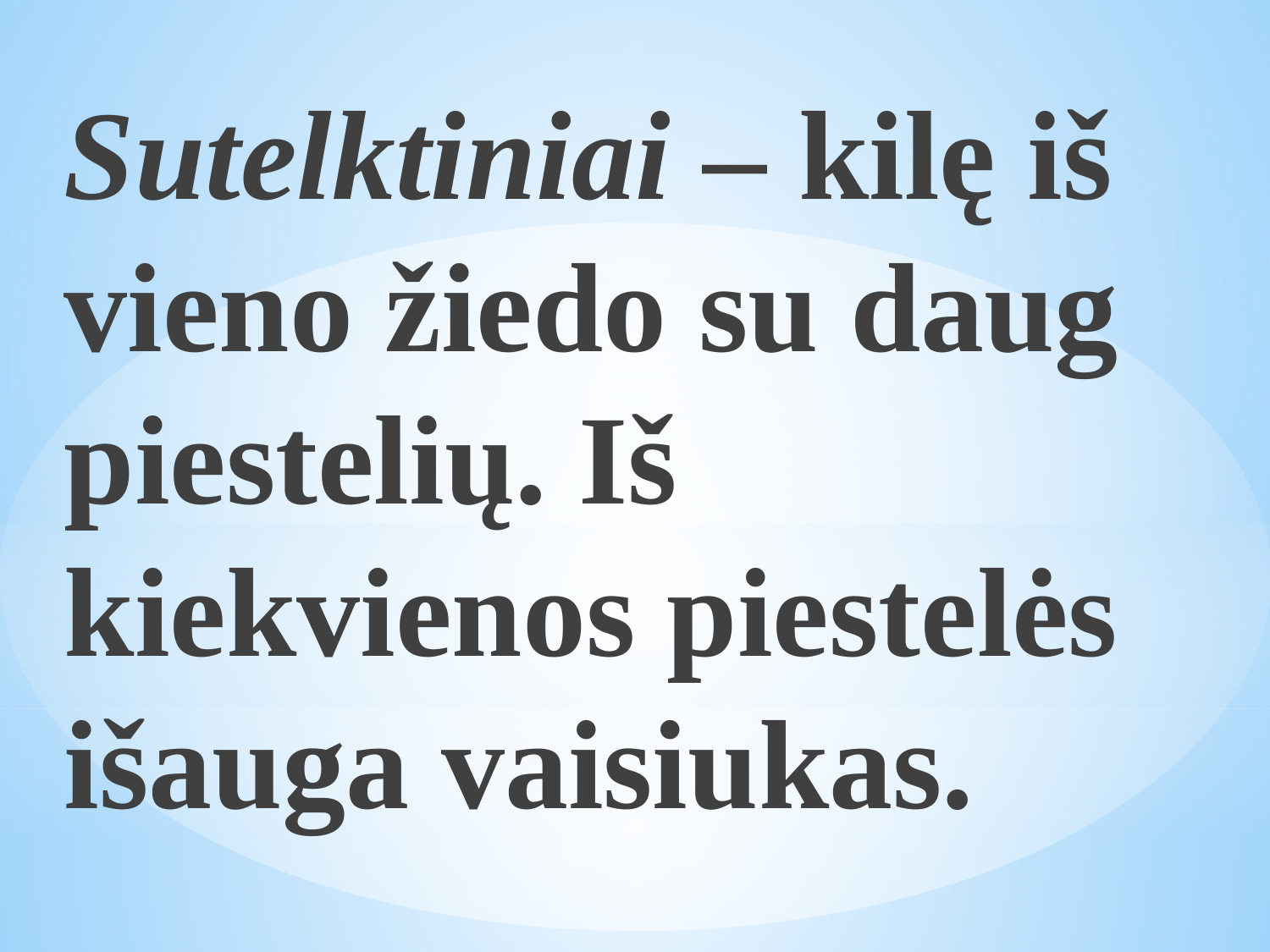

Sutelktiniai – kilę iš vieno žiedo su daug piestelių. Iš kiekvienos piestelės išauga vaisiukas.